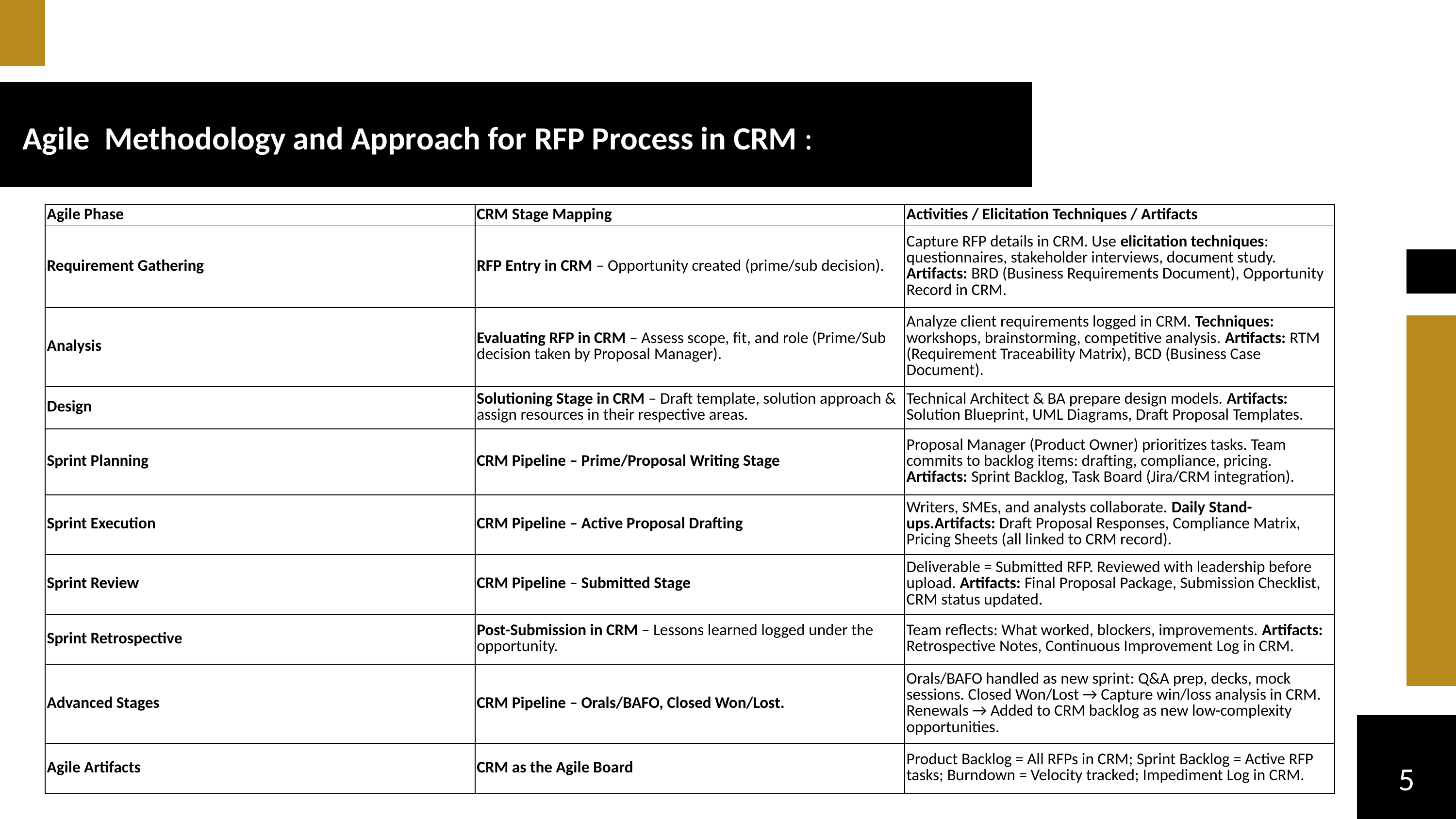

Agile  Methodology and Approach for RFP Process in CRM :
| Agile Phase | CRM Stage Mapping | Activities / Elicitation Techniques / Artifacts |
| --- | --- | --- |
| Requirement Gathering | RFP Entry in CRM – Opportunity created (prime/sub decision). | Capture RFP details in CRM. Use elicitation techniques: questionnaires, stakeholder interviews, document study. Artifacts: BRD (Business Requirements Document), Opportunity Record in CRM. |
| Analysis | Evaluating RFP in CRM – Assess scope, fit, and role (Prime/Sub decision taken by Proposal Manager). | Analyze client requirements logged in CRM. Techniques: workshops, brainstorming, competitive analysis. Artifacts: RTM (Requirement Traceability Matrix), BCD (Business Case Document). |
| Design | Solutioning Stage in CRM – Draft template, solution approach & assign resources in their respective areas. | Technical Architect & BA prepare design models. Artifacts: Solution Blueprint, UML Diagrams, Draft Proposal Templates. |
| Sprint Planning | CRM Pipeline – Prime/Proposal Writing Stage | Proposal Manager (Product Owner) prioritizes tasks. Team commits to backlog items: drafting, compliance, pricing. Artifacts: Sprint Backlog, Task Board (Jira/CRM integration). |
| Sprint Execution | CRM Pipeline – Active Proposal Drafting | Writers, SMEs, and analysts collaborate. Daily Stand-ups.Artifacts: Draft Proposal Responses, Compliance Matrix, Pricing Sheets (all linked to CRM record). |
| Sprint Review | CRM Pipeline – Submitted Stage | Deliverable = Submitted RFP. Reviewed with leadership before upload. Artifacts: Final Proposal Package, Submission Checklist, CRM status updated. |
| Sprint Retrospective | Post-Submission in CRM – Lessons learned logged under the opportunity. | Team reflects: What worked, blockers, improvements. Artifacts: Retrospective Notes, Continuous Improvement Log in CRM. |
| Advanced Stages | CRM Pipeline – Orals/BAFO, Closed Won/Lost. | Orals/BAFO handled as new sprint: Q&A prep, decks, mock sessions. Closed Won/Lost → Capture win/loss analysis in CRM. Renewals → Added to CRM backlog as new low-complexity opportunities. |
| Agile Artifacts | CRM as the Agile Board | Product Backlog = All RFPs in CRM; Sprint Backlog = Active RFP tasks; Burndown = Velocity tracked; Impediment Log in CRM. |

5